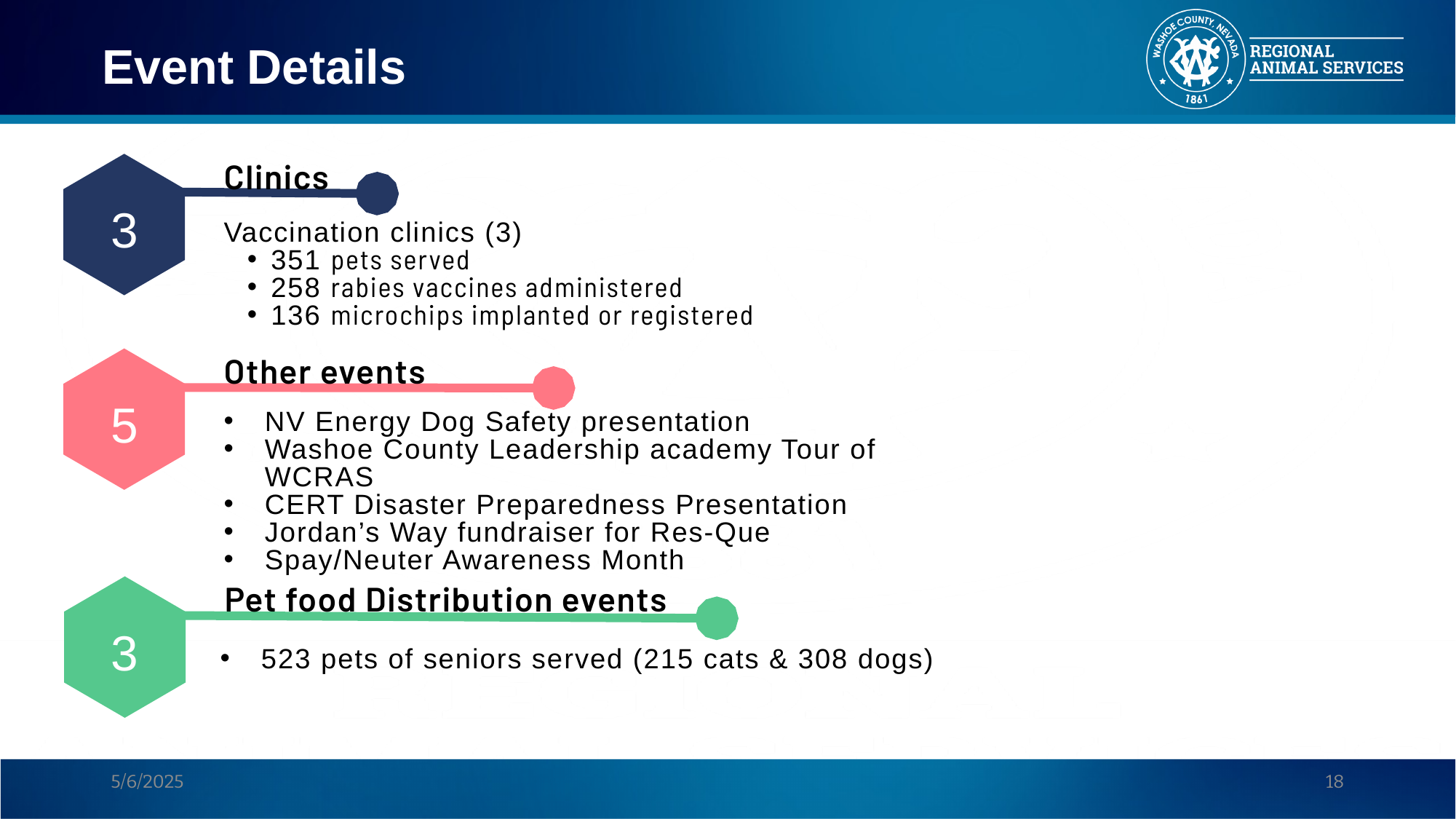

Event Details
Clinics

3

Vaccination clinics (3)
351 pets served
258 rabies vaccines administered
136 microchips implanted or registered
Other events

5

NV Energy Dog Safety presentation
Washoe County Leadership academy Tour of WCRAS
CERT Disaster Preparedness Presentation
Jordan’s Way fundraiser for Res-Que
Spay/Neuter Awareness Month

Pet food Distribution events

3

523 pets of seniors served (215 cats & 308 dogs)